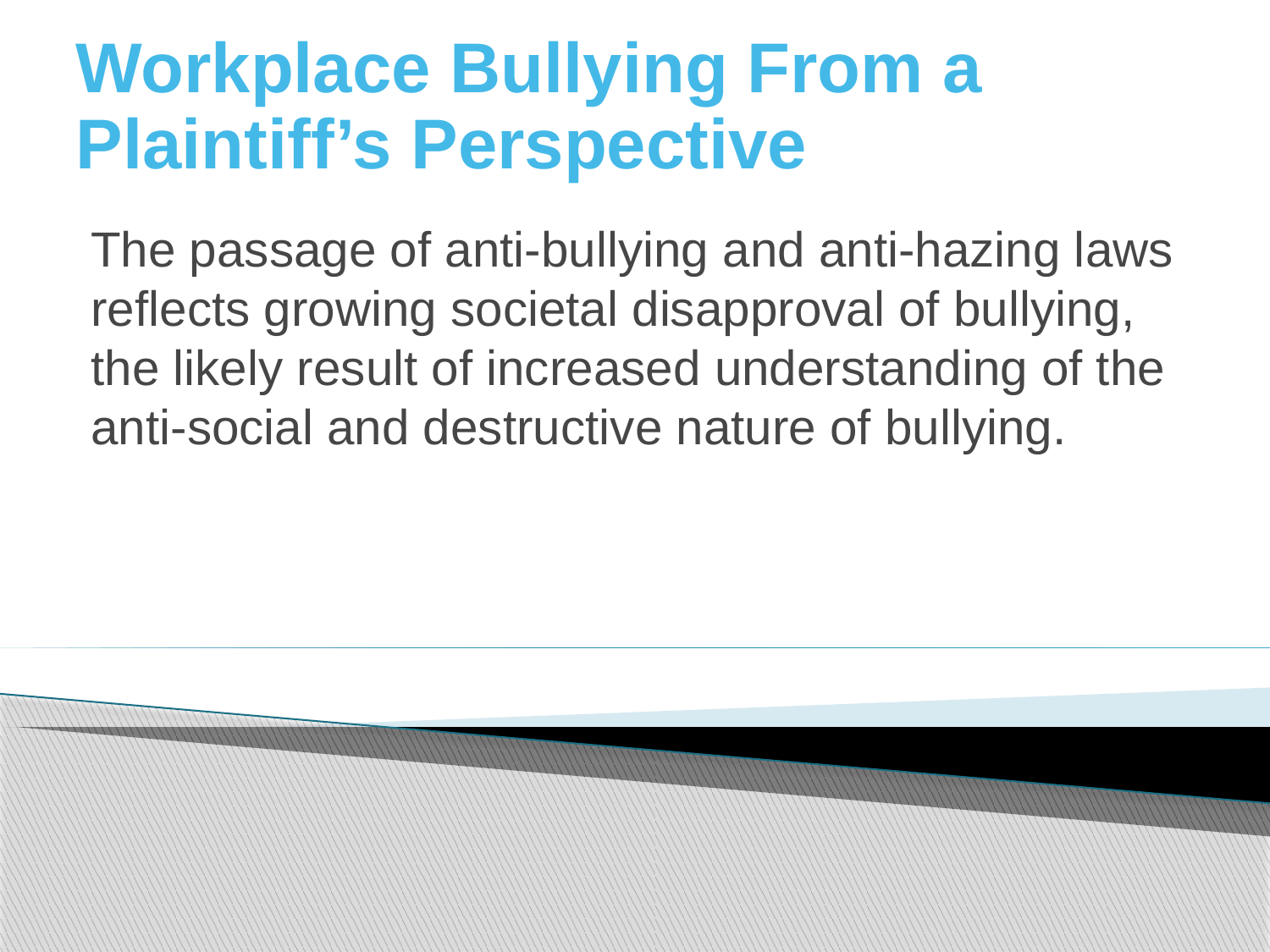

# Workplace Bullying From a Plaintiff’s Perspective
The passage of anti-bullying and anti-hazing laws reflects growing societal disapproval of bullying, the likely result of increased understanding of the anti-social and destructive nature of bullying.